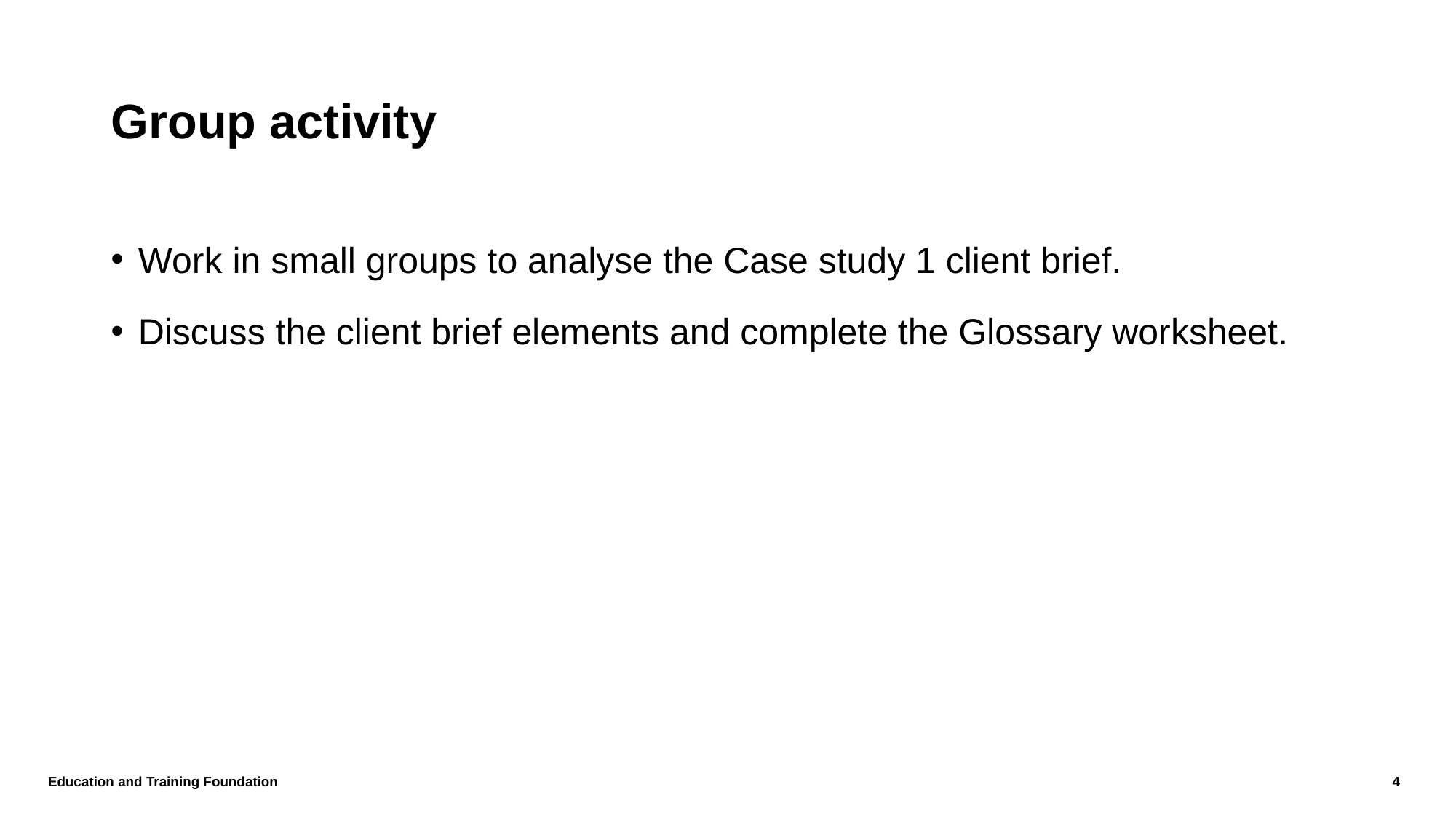

# Group activity
Work in small groups to analyse the Case study 1 client brief.
Discuss the client brief elements and complete the Glossary worksheet.